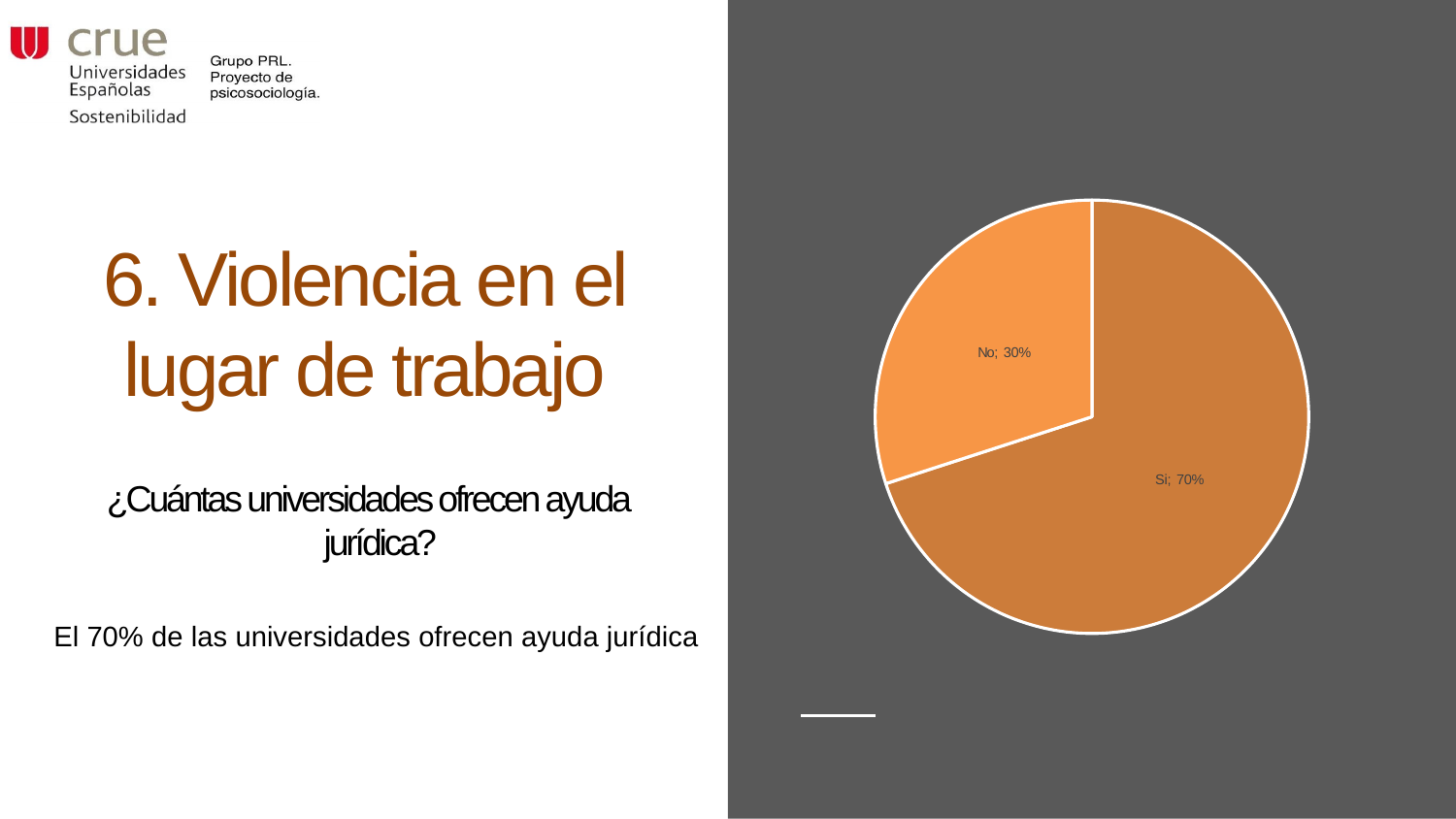

### Chart

| Category |
|---|

### Chart

| Category |
|---|

### Chart

| Category |
|---|

### Chart

| Category |
|---|

### Chart

| Category | Procedimiento |
|---|---|
| Si | 0.7 |
| No | 0.3 |
# 6. Violencia en el lugar de trabajo
¿Cuántas universidades ofrecen ayuda jurídica?
El 70% de las universidades ofrecen ayuda jurídica